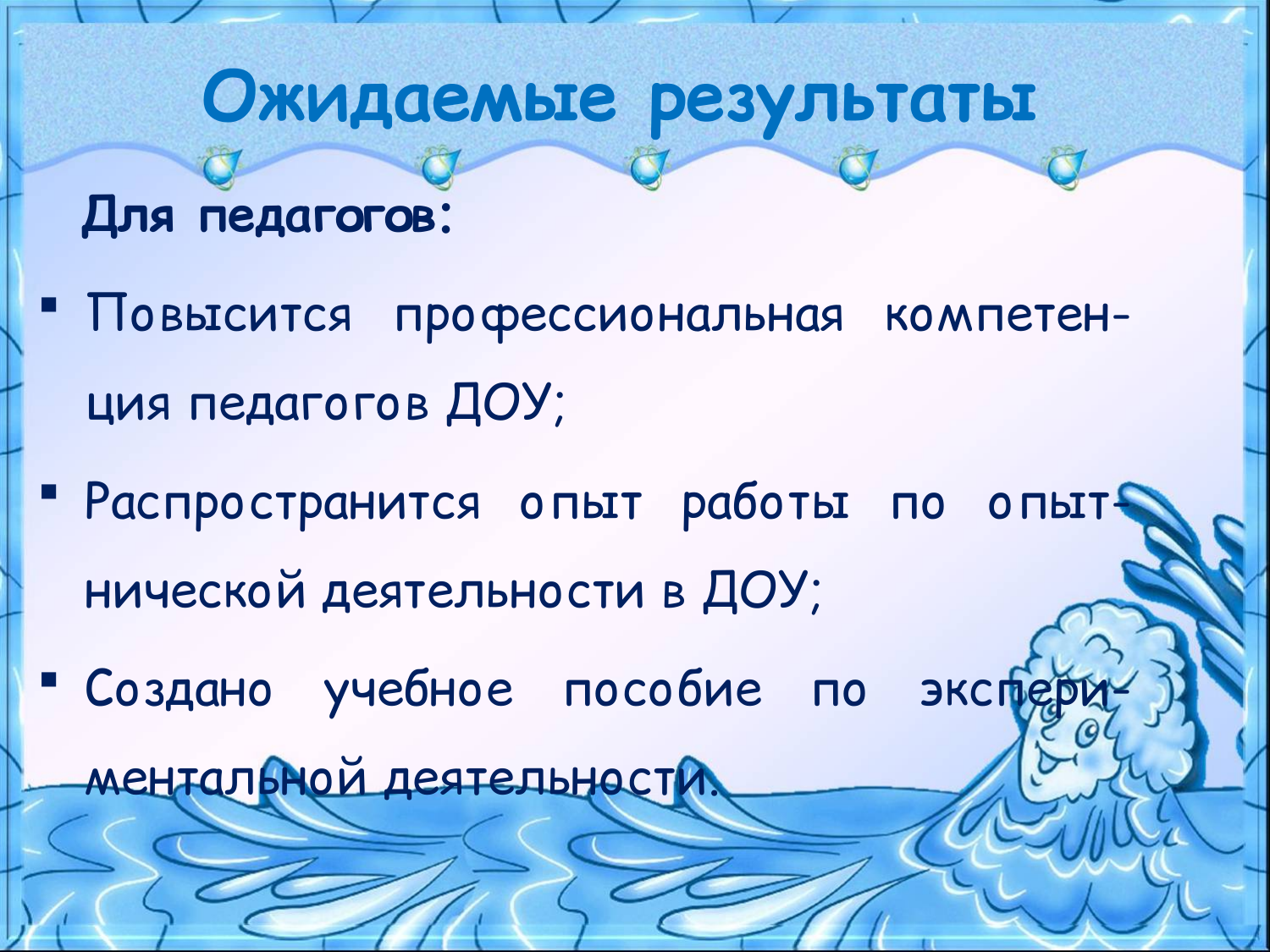

# Ожидаемые результаты
  Для педагогов:
Повысится профессиональная компетен-ция педагогов ДОУ;
Распространится опыт работы по опыт-нической деятельности в ДОУ;
Создано учебное пособие по экспери-ментальной деятельности.